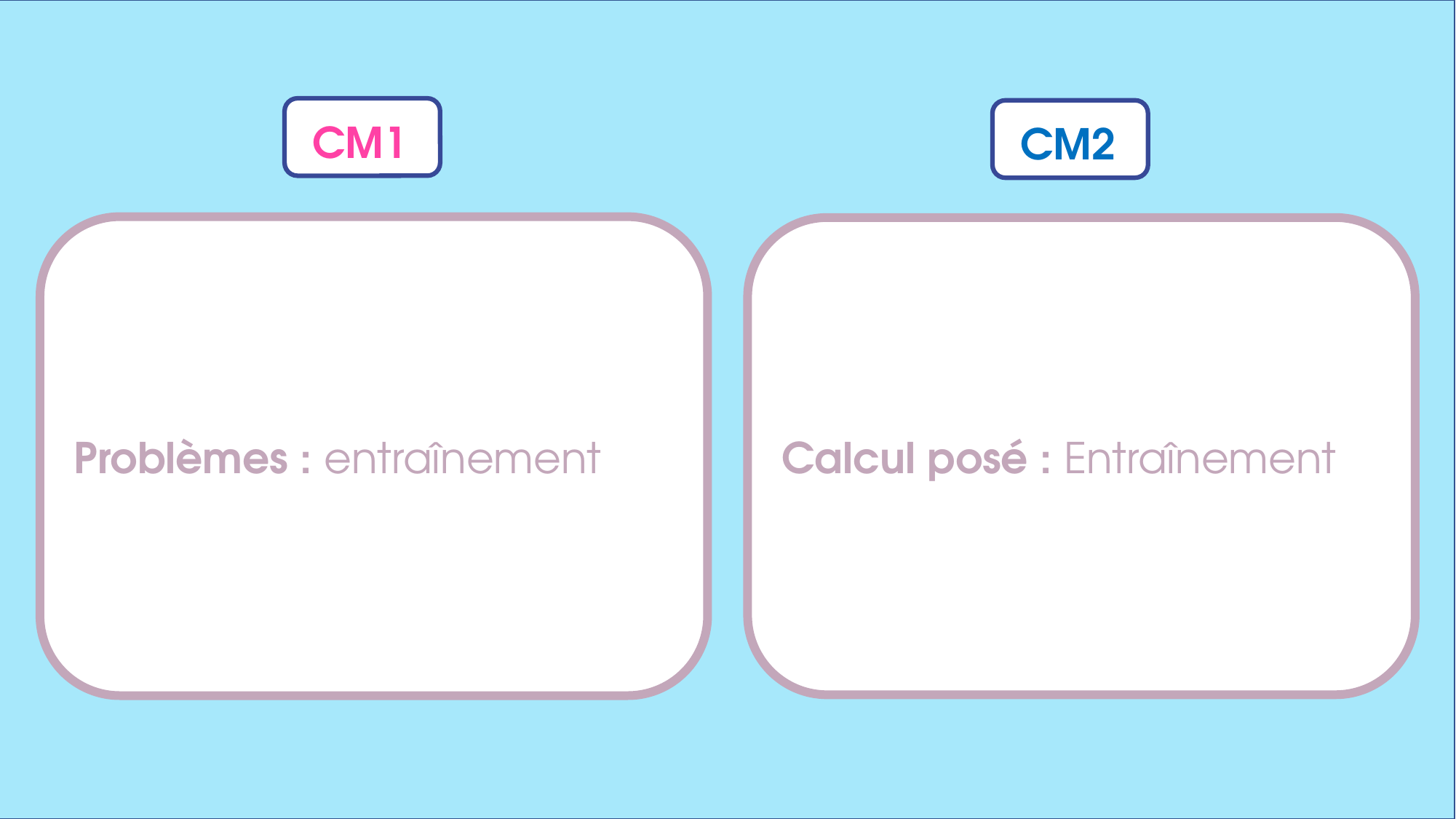

CM1

CM2
Problèmes : entraînement
Calcul posé : Entraînement
www.maitresseherisson.com